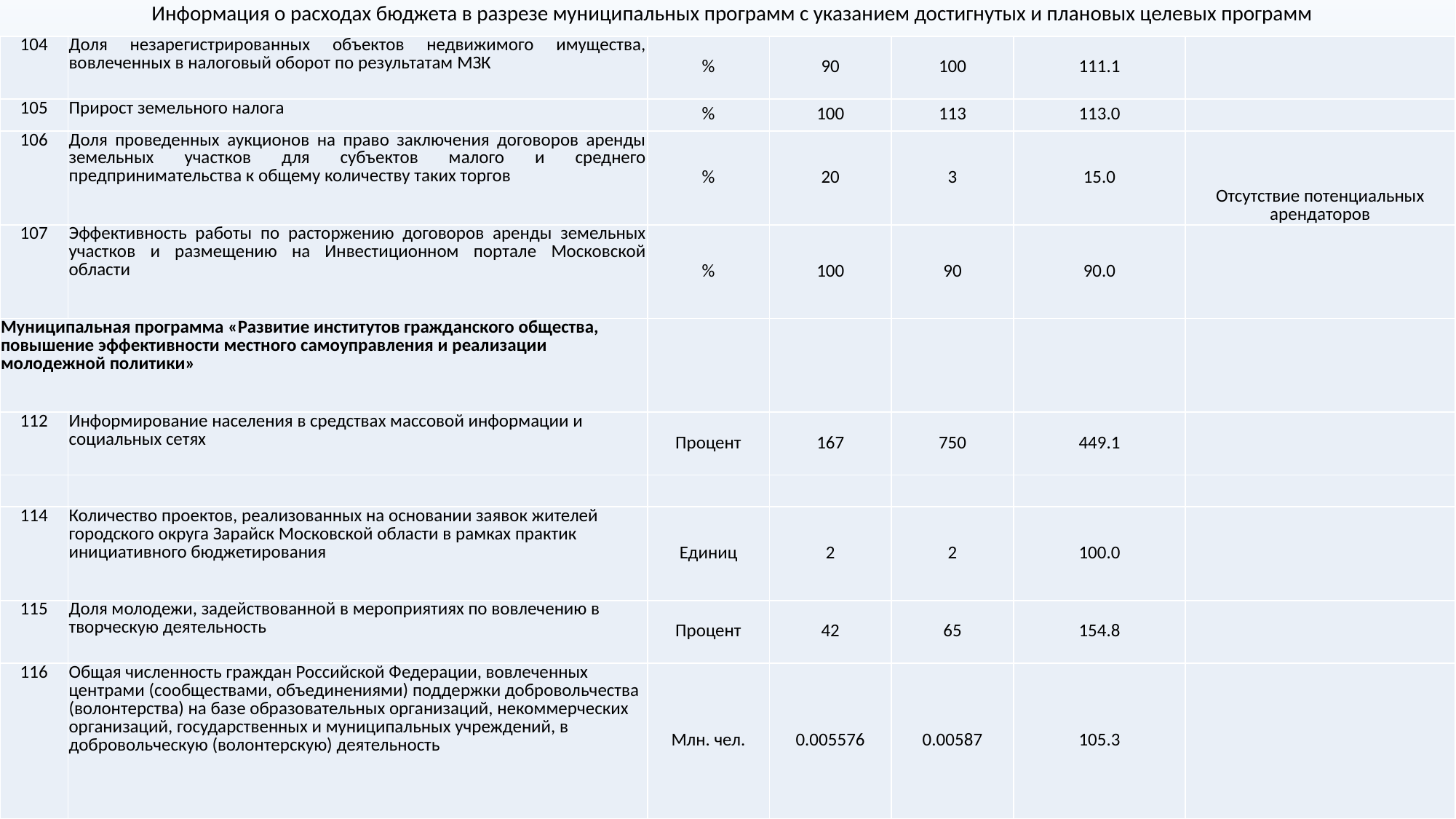

# Информация о расходах бюджета в разрезе муниципальных программ с указанием достигнутых и плановых целевых программ
| 104 | Доля незарегистрированных объектов недвижимого имущества, вовлеченных в налоговый оборот по результатам МЗК | % | 90 | 100 | 111.1 |  |
| --- | --- | --- | --- | --- | --- | --- |
| 105 | Прирост земельного налога | % | 100 | 113 | 113.0 |  |
| 106 | Доля проведенных аукционов на право заключения договоров аренды земельных участков для субъектов малого и среднего предпринимательства к общему количеству таких торгов | % | 20 | 3 | 15.0 | Отсутствие потенциальных арендаторов |
| 107 | Эффективность работы по расторжению договоров аренды земельных участков и размещению на Инвестиционном портале Московской области | % | 100 | 90 | 90.0 |  |
| Муниципальная программа «Развитие институтов гражданского общества, повышение эффективности местного самоуправления и реализации молодежной политики» |  |  |  |  |  |  |
| 112 | Информирование населения в средствах массовой информации и социальных сетях | Процент | 167 | 750 | 449.1 |  |
|  |  |  |  |  |  |  |
| 114 | Количество проектов, реализованных на основании заявок жителей городского округа Зарайск Московской области в рамках практик инициативного бюджетирования | Единиц | 2 | 2 | 100.0 |  |
| 115 | Доля молодежи, задействованной в мероприятиях по вовлечению в творческую деятельность | Процент | 42 | 65 | 154.8 |  |
| 116 | Общая численность граждан Российской Федерации, вовлеченных центрами (сообществами, объединениями) поддержки добровольчества (волонтерства) на базе образовательных организаций, некоммерческих организаций, государственных и муниципальных учреждений, в добровольческую (волонтерскую) деятельность | Млн. чел. | 0.005576 | 0.00587 | 105.3 |  |